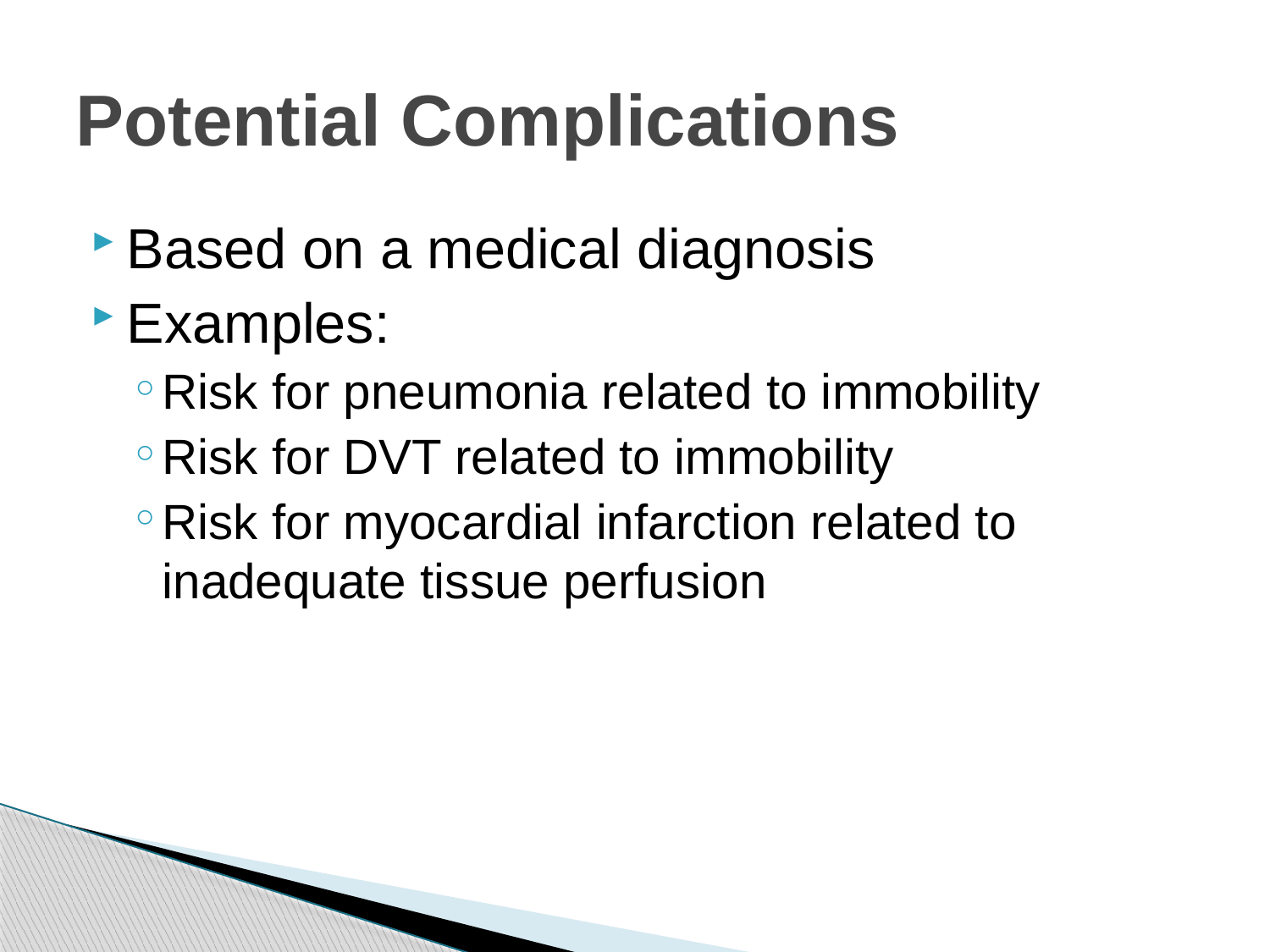

# Potential Complications
Based on a medical diagnosis
Examples:
Risk for pneumonia related to immobility
Risk for DVT related to immobility
Risk for myocardial infarction related to inadequate tissue perfusion